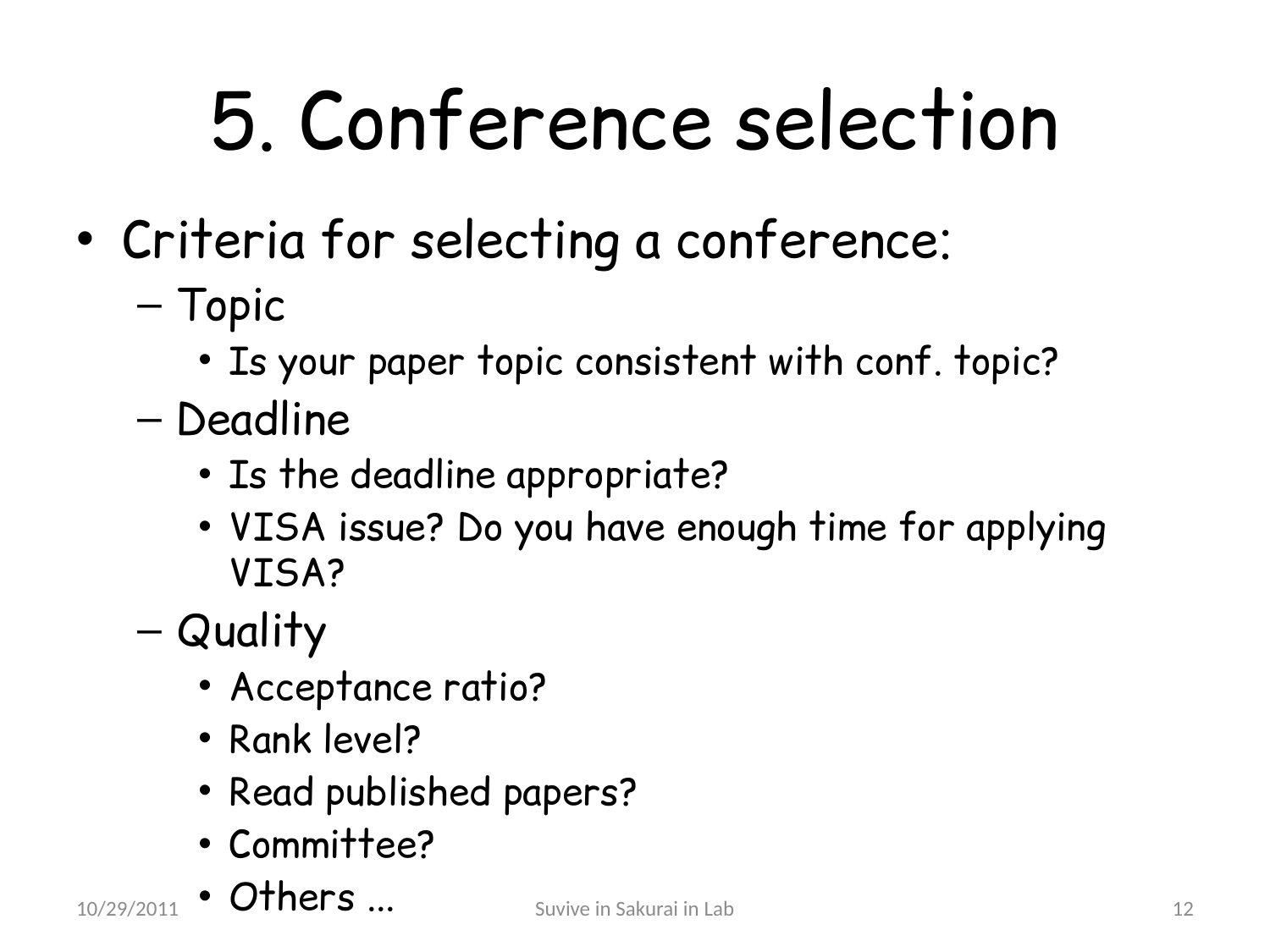

# 5. Conference selection
Criteria for selecting a conference:
Topic
Is your paper topic consistent with conf. topic?
Deadline
Is the deadline appropriate?
VISA issue? Do you have enough time for applying VISA?
Quality
Acceptance ratio?
Rank level?
Read published papers?
Committee?
Others ...
10/29/2011
Suvive in Sakurai in Lab
12